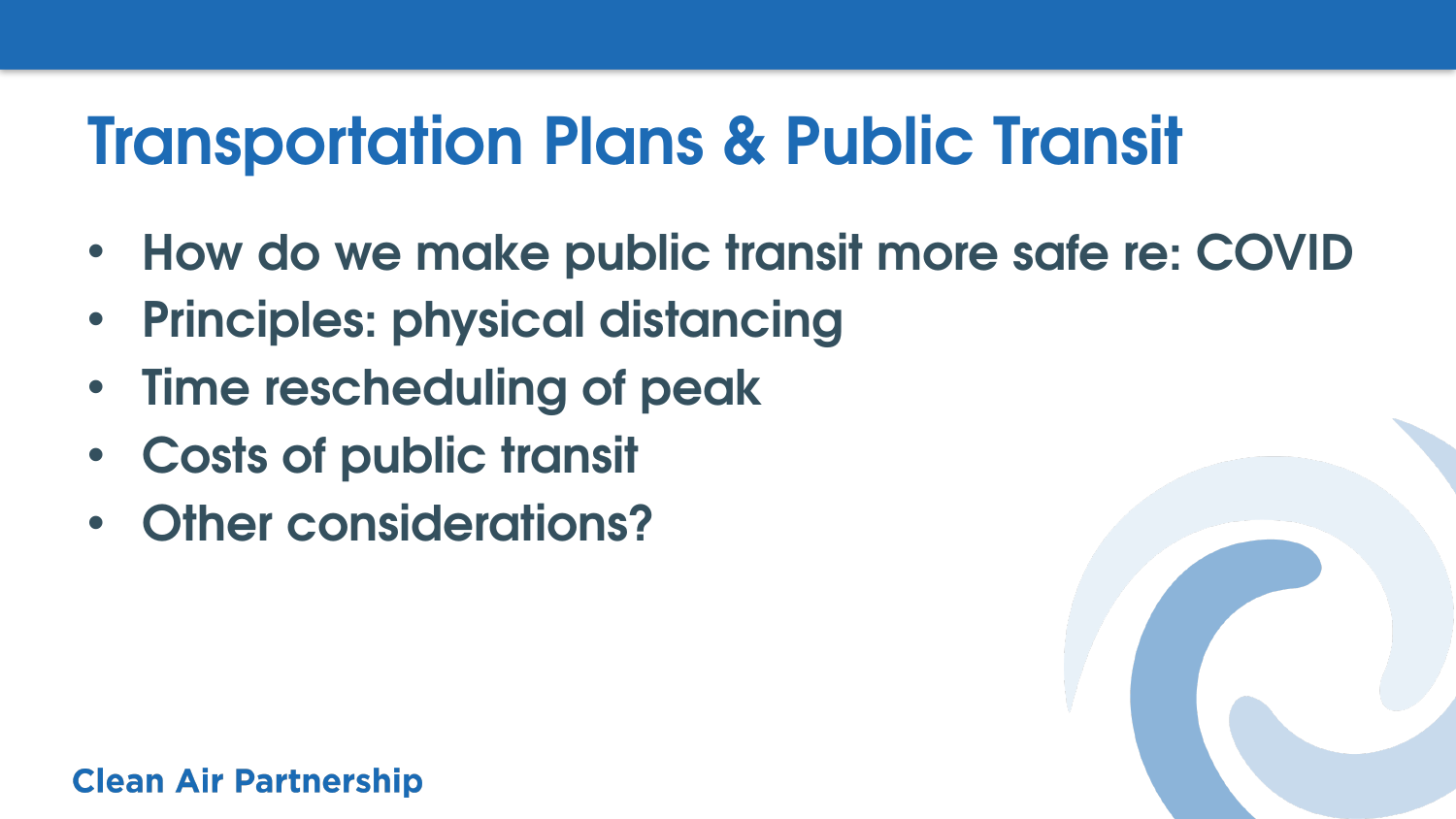

# Transportation Plans & Public Transit
How do we make public transit more safe re: COVID
Principles: physical distancing
Time rescheduling of peak
Costs of public transit
Other considerations?